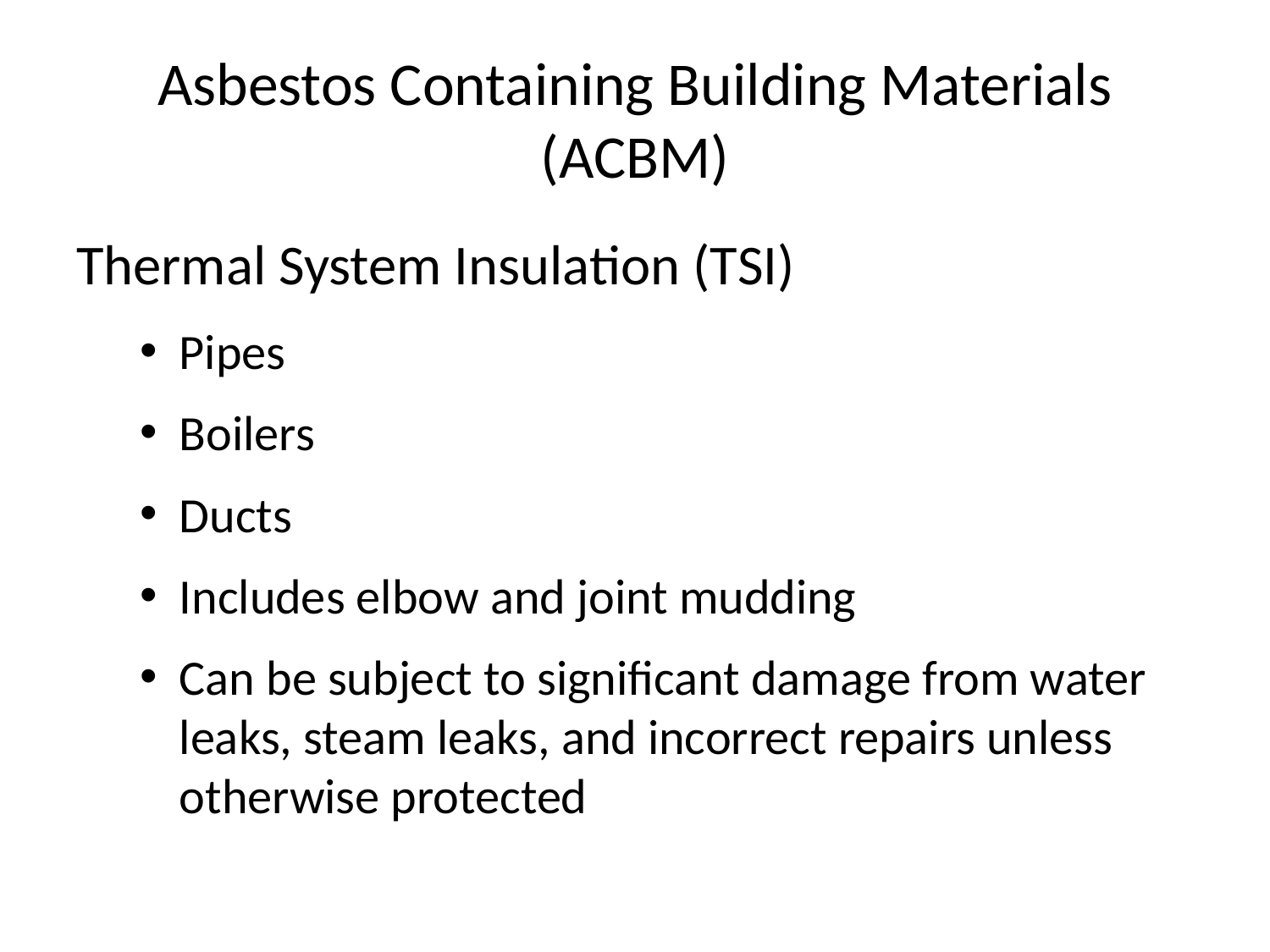

# Asbestos Containing Building Materials (ACBM)
Thermal System Insulation (TSI)
Pipes
Boilers
Ducts
Includes elbow and joint mudding
Can be subject to significant damage from water leaks, steam leaks, and incorrect repairs unless otherwise protected